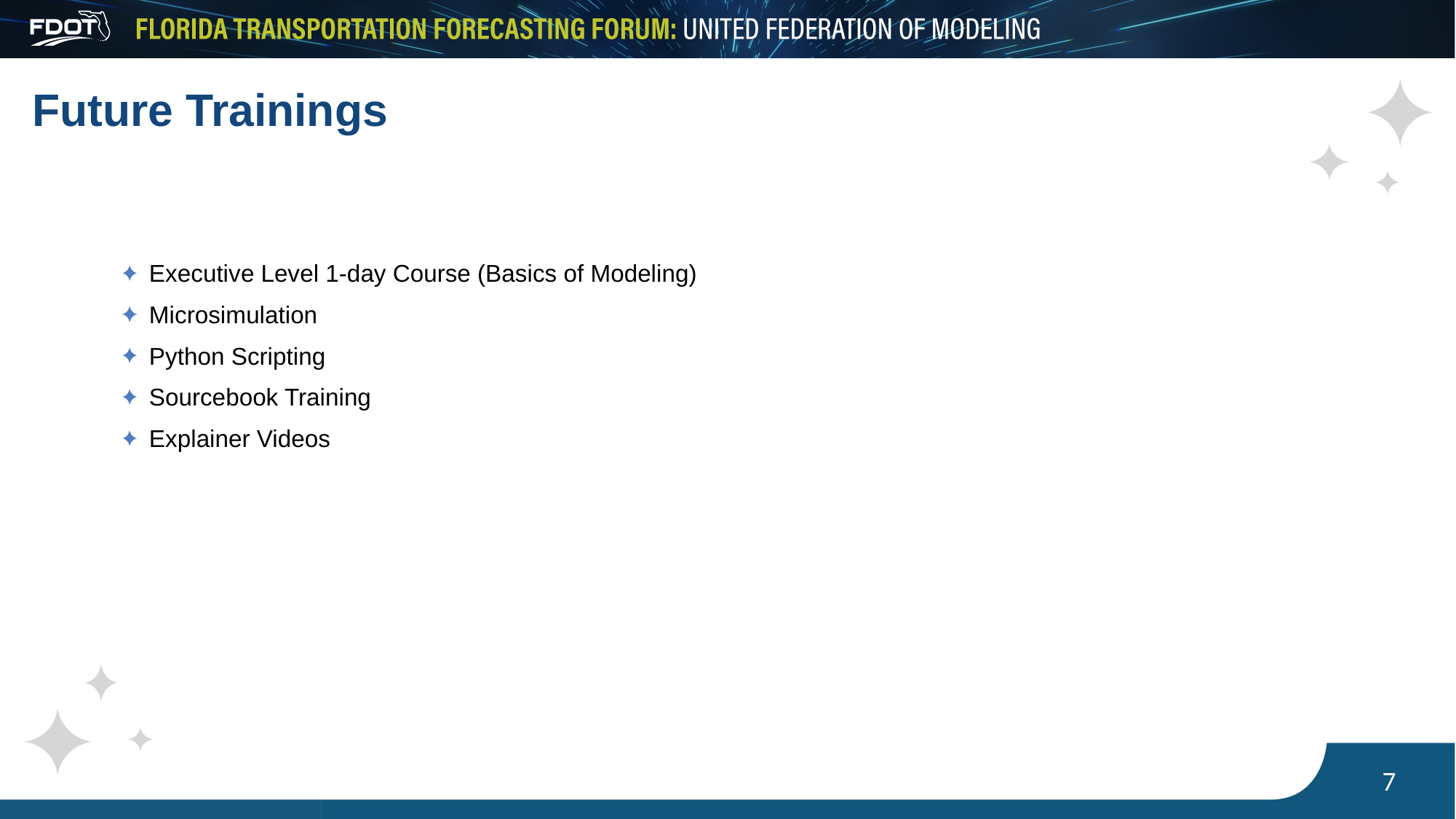

# Future Trainings
Executive Level 1-day Course (Basics of Modeling)
Microsimulation
Python Scripting
Sourcebook Training
Explainer Videos

7